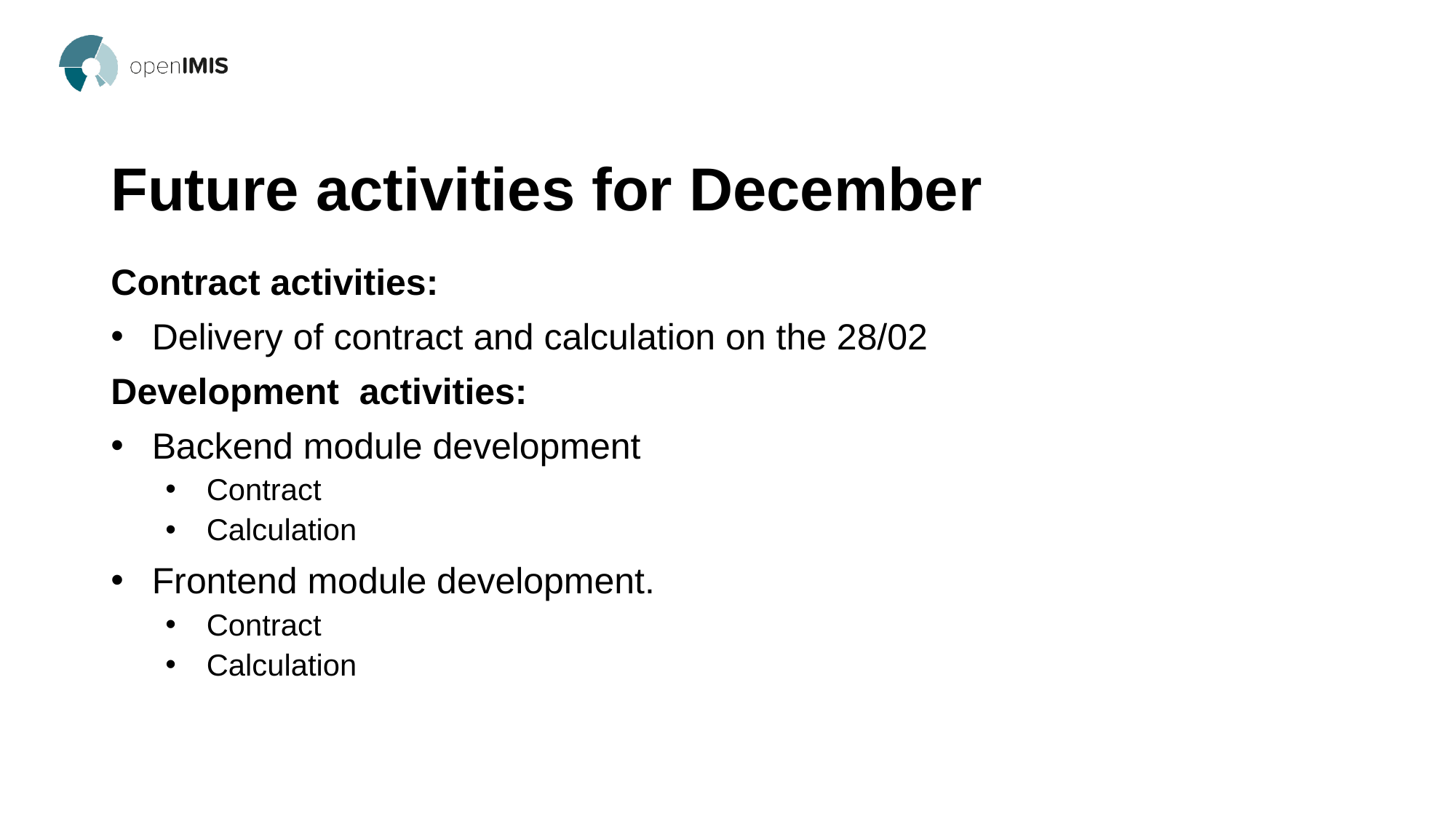

# Future activities for December
Contract activities:
Delivery of contract and calculation on the 28/02
Development  activities:
Backend module development
Contract
Calculation
Frontend module development.
Contract
Calculation